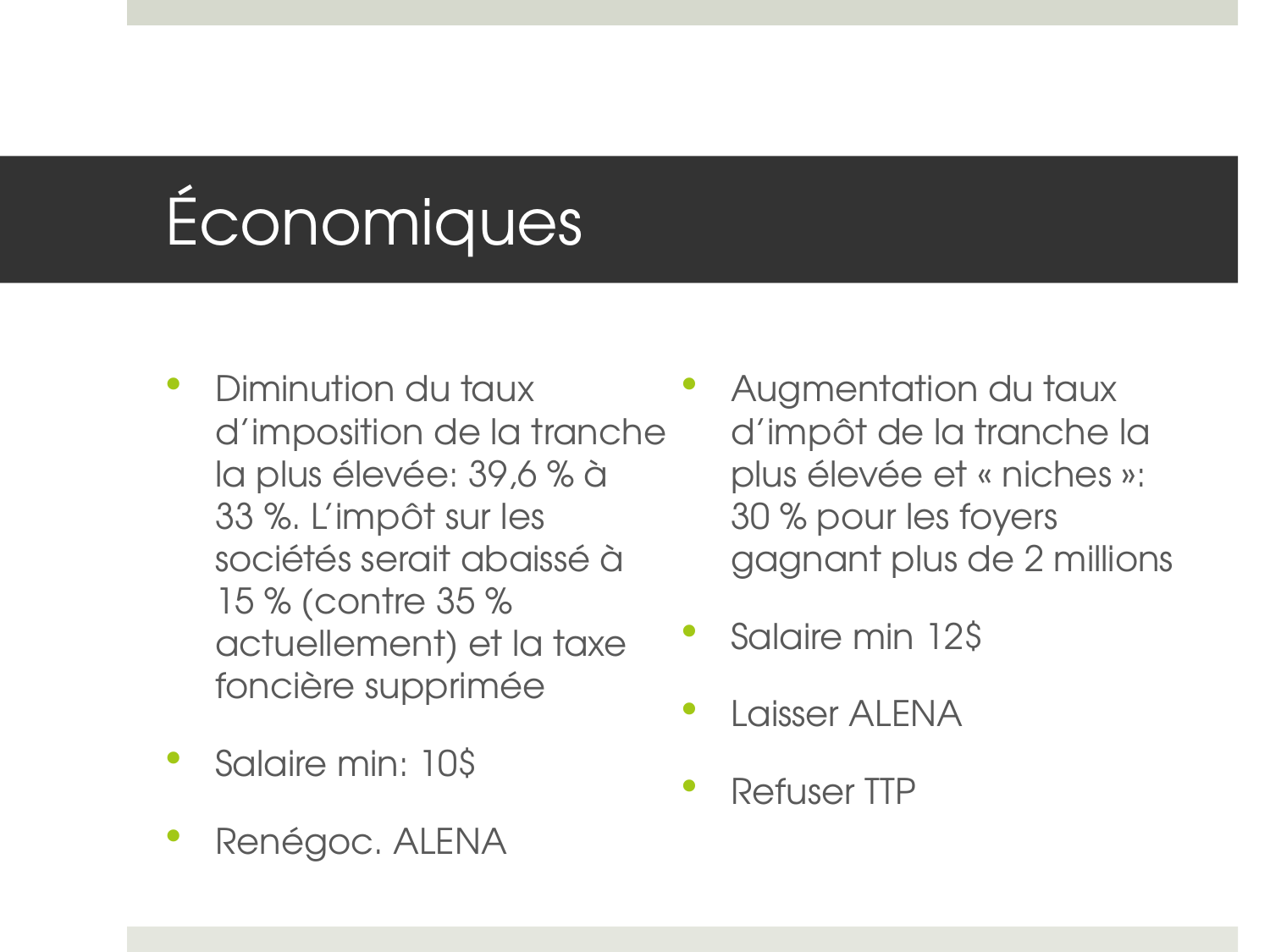

# Économiques
Diminution du taux d’imposition de la tranche la plus élevée: 39,6 % à 33 %. L’impôt sur les sociétés serait abaissé à 15 % (contre 35 % actuellement) et la taxe foncière supprimée
Salaire min: 10$
Renégoc. ALENA
Augmentation du taux d’impôt de la tranche la plus élevée et « niches »: 30 % pour les foyers gagnant plus de 2 millions
Salaire min 12$
Laisser ALENA
Refuser TTP